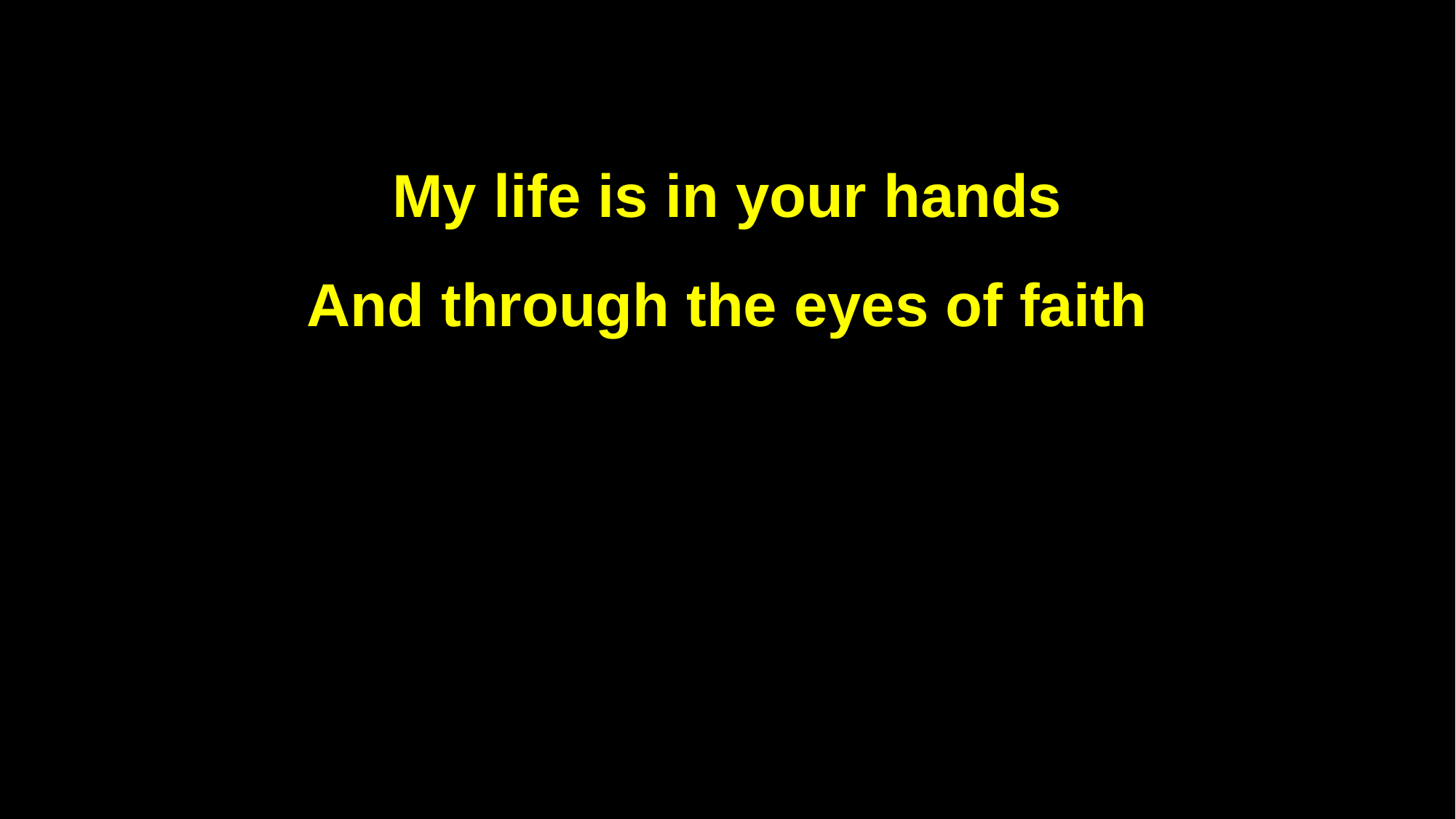

My life is in your hands
And through the eyes of faith